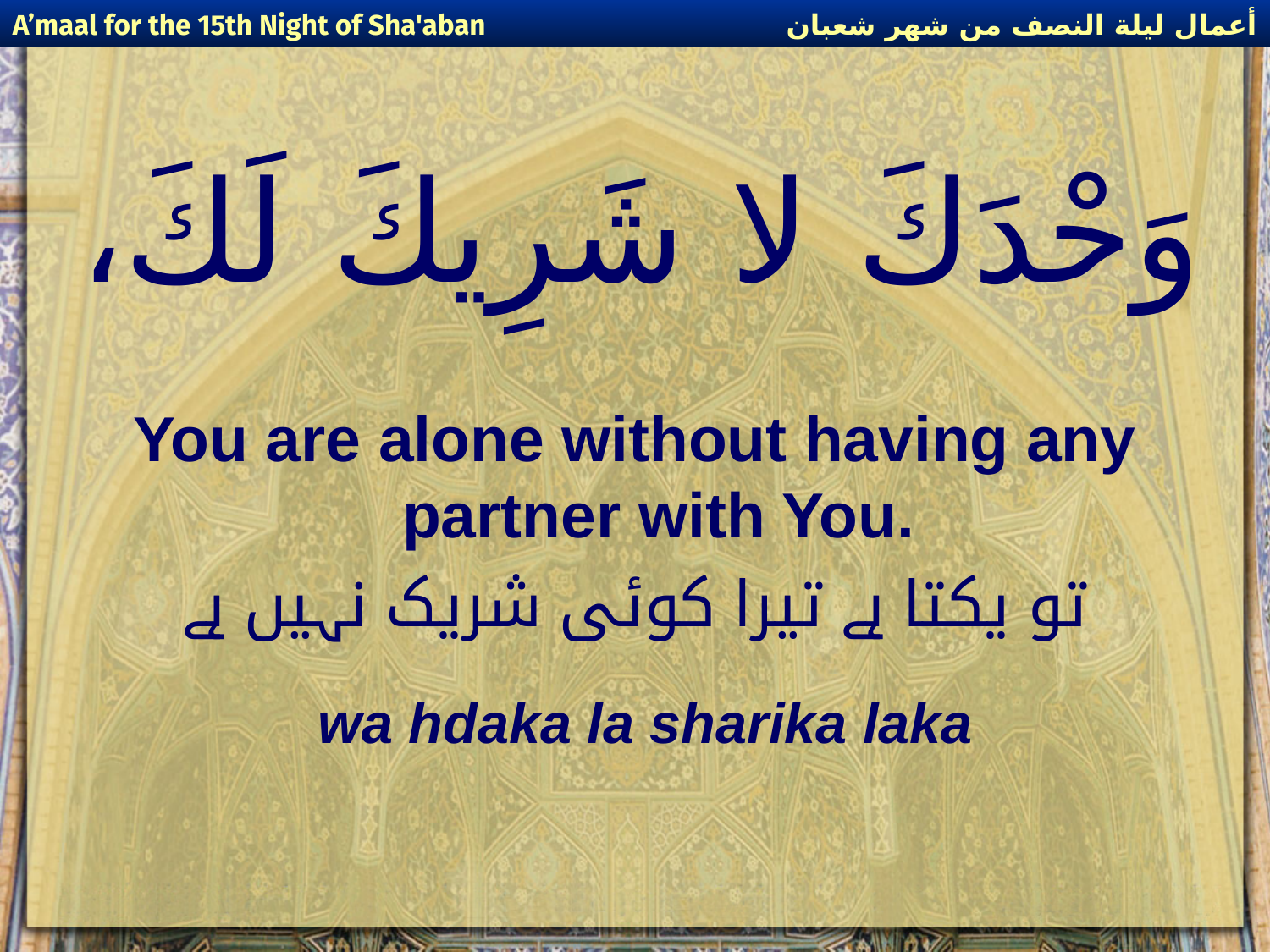

أعمال ليلة النصف من شهر شعبان
A’maal for the 15th Night of Sha'aban
# وَحْدَكَ لا شَرِيكَ لَكَ،
You are alone without having any partner with You.
تو یکتا ہے تیرا کوئی شریک نہیں ہے
wa hdaka la sharika laka